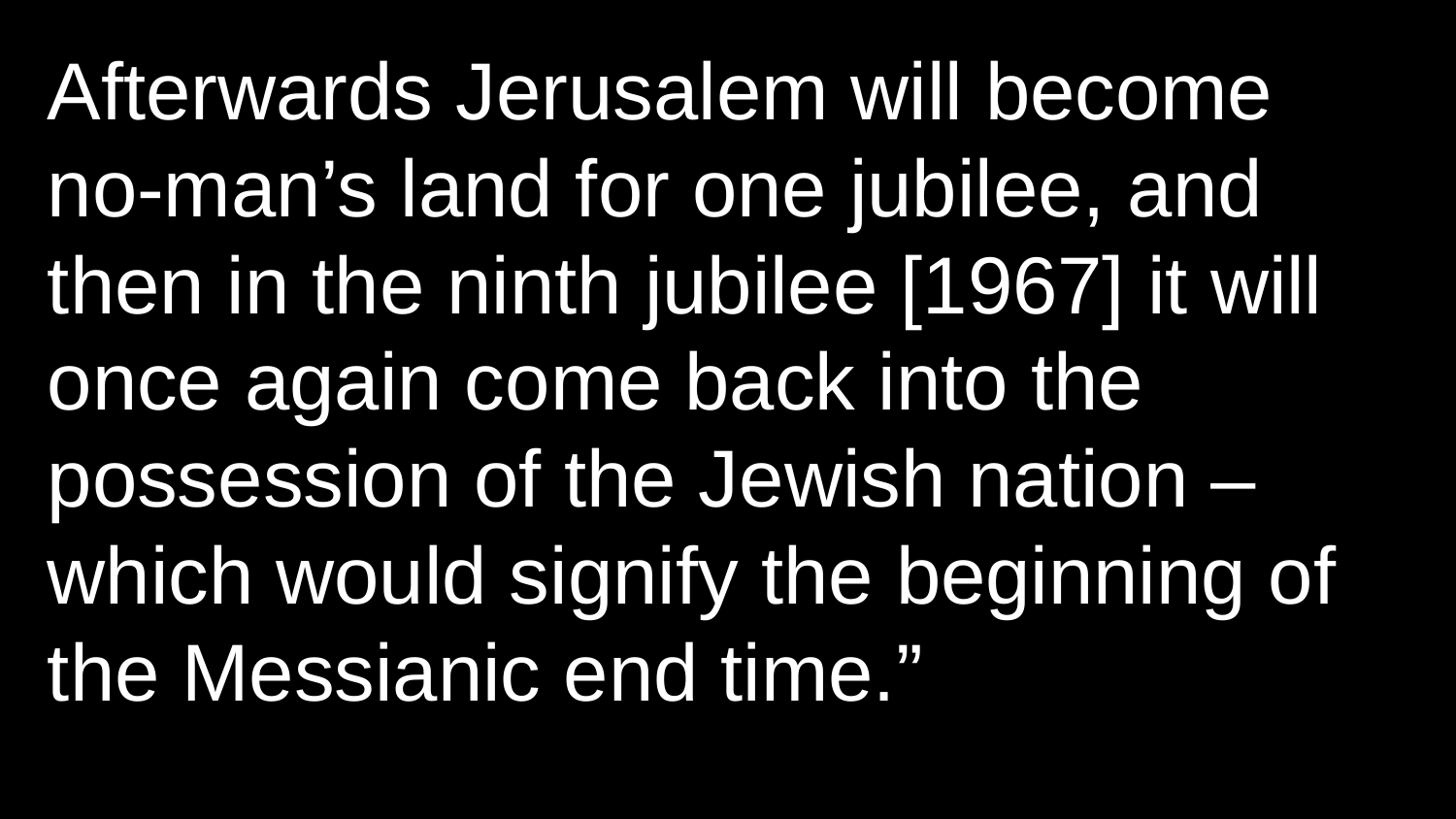

Afterwards Jerusalem will become no-man’s land for one jubilee, and then in the ninth jubilee [1967] it will once again come back into the possession of the Jewish nation – which would signify the beginning of the Messianic end time.”